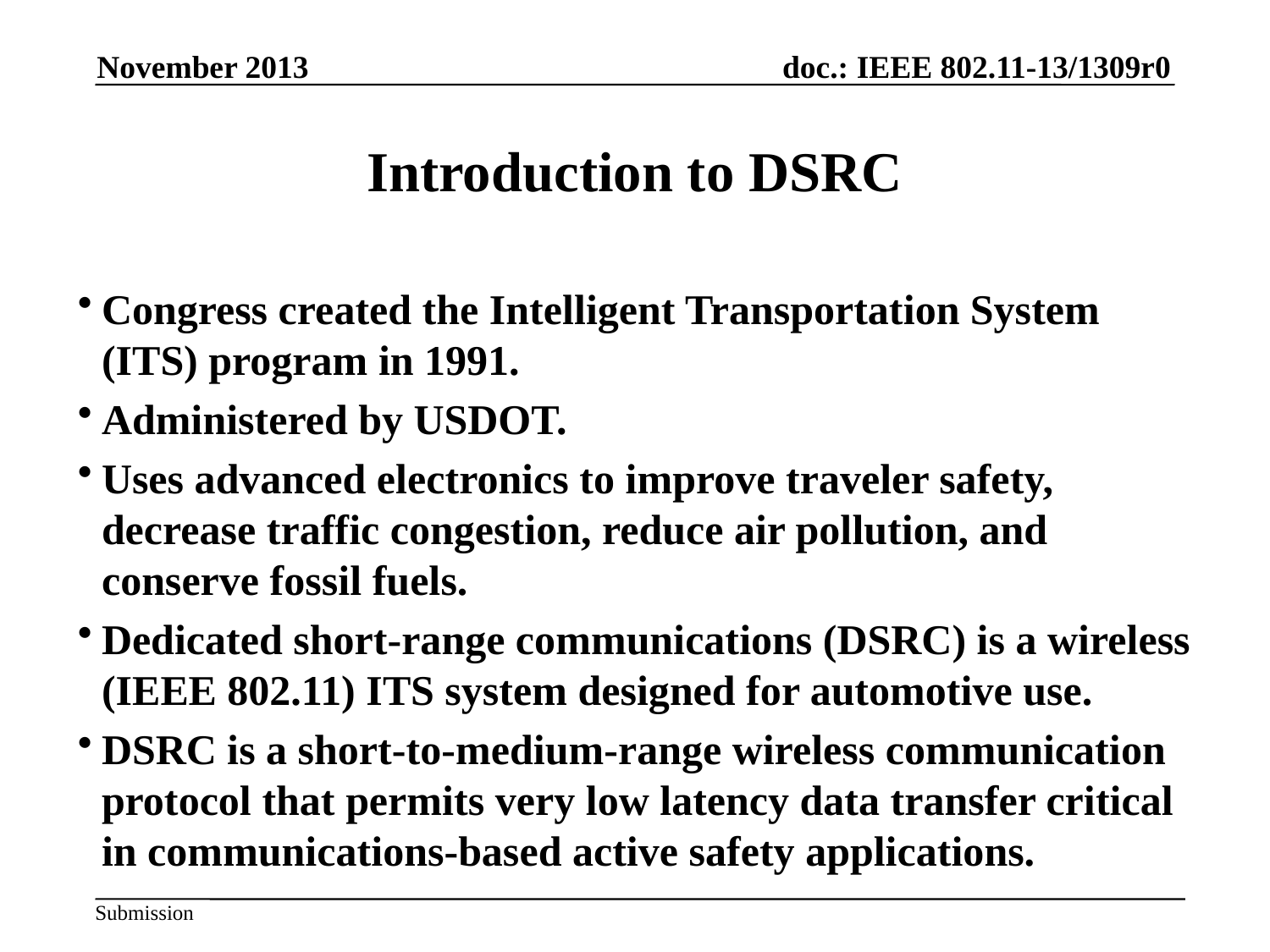

November 2013
# Introduction to DSRC
Congress created the Intelligent Transportation System (ITS) program in 1991.
Administered by USDOT.
Uses advanced electronics to improve traveler safety, decrease traffic congestion, reduce air pollution, and conserve fossil fuels.
Dedicated short-range communications (DSRC) is a wireless (IEEE 802.11) ITS system designed for automotive use.
DSRC is a short-to-medium-range wireless communication protocol that permits very low latency data transfer critical in communications-based active safety applications.